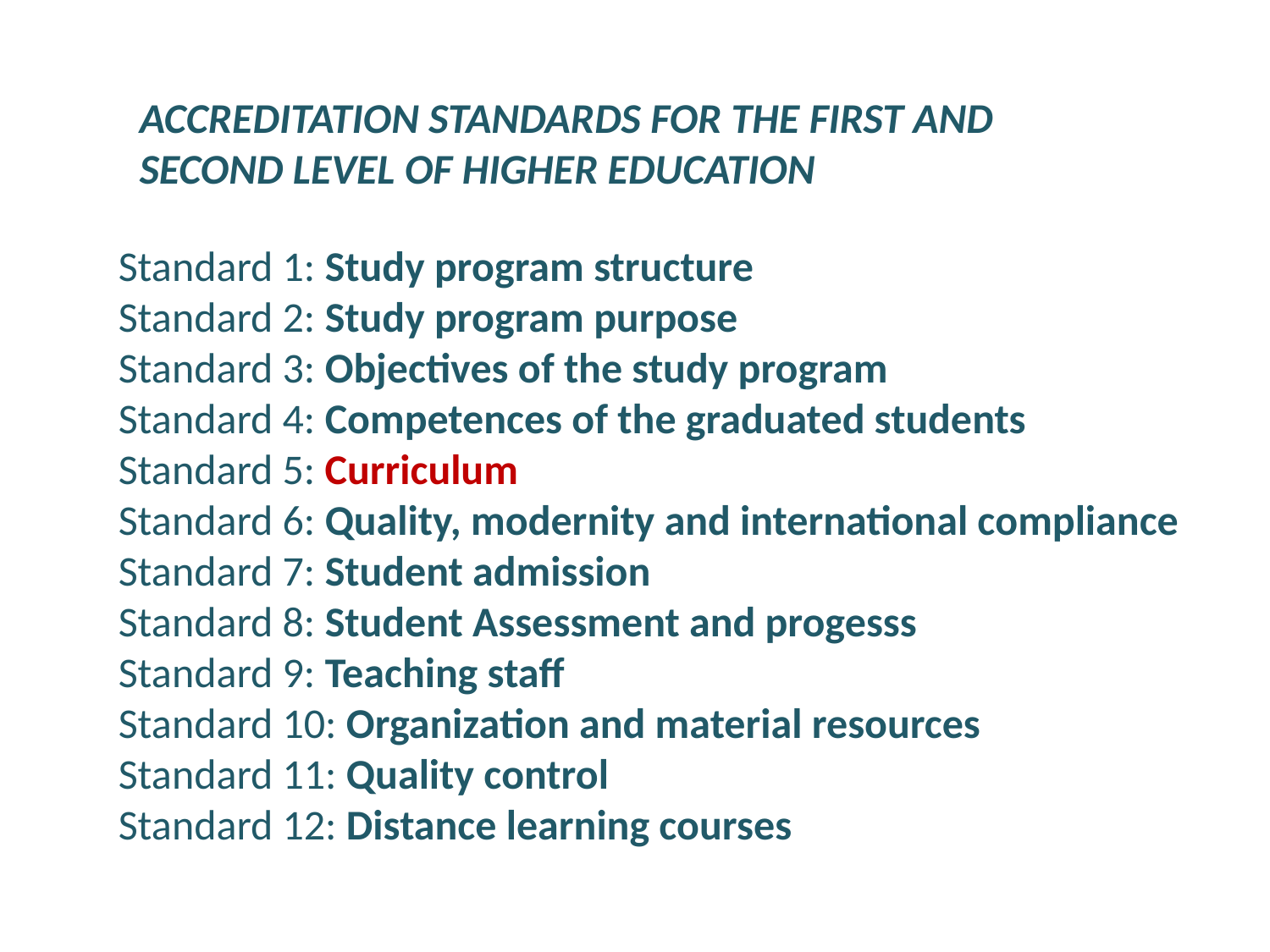

ACCREDITATION STANDARDS FOR THE FIRST AND SECOND LEVEL OF HIGHER EDUCATION
Standard 1: Study program structure
Standard 2: Study program purpose
Standard 3: Objectives of the study program
Standard 4: Competences of the graduated students
Standard 5: Curriculum
Standard 6: Quality, modernity and international compliance
Standard 7: Student admission
Standard 8: Student Assessment and progesss
Standard 9: Teaching staff
Standard 10: Organization and material resources
Standard 11: Quality control
Standard 12: Distance learning courses